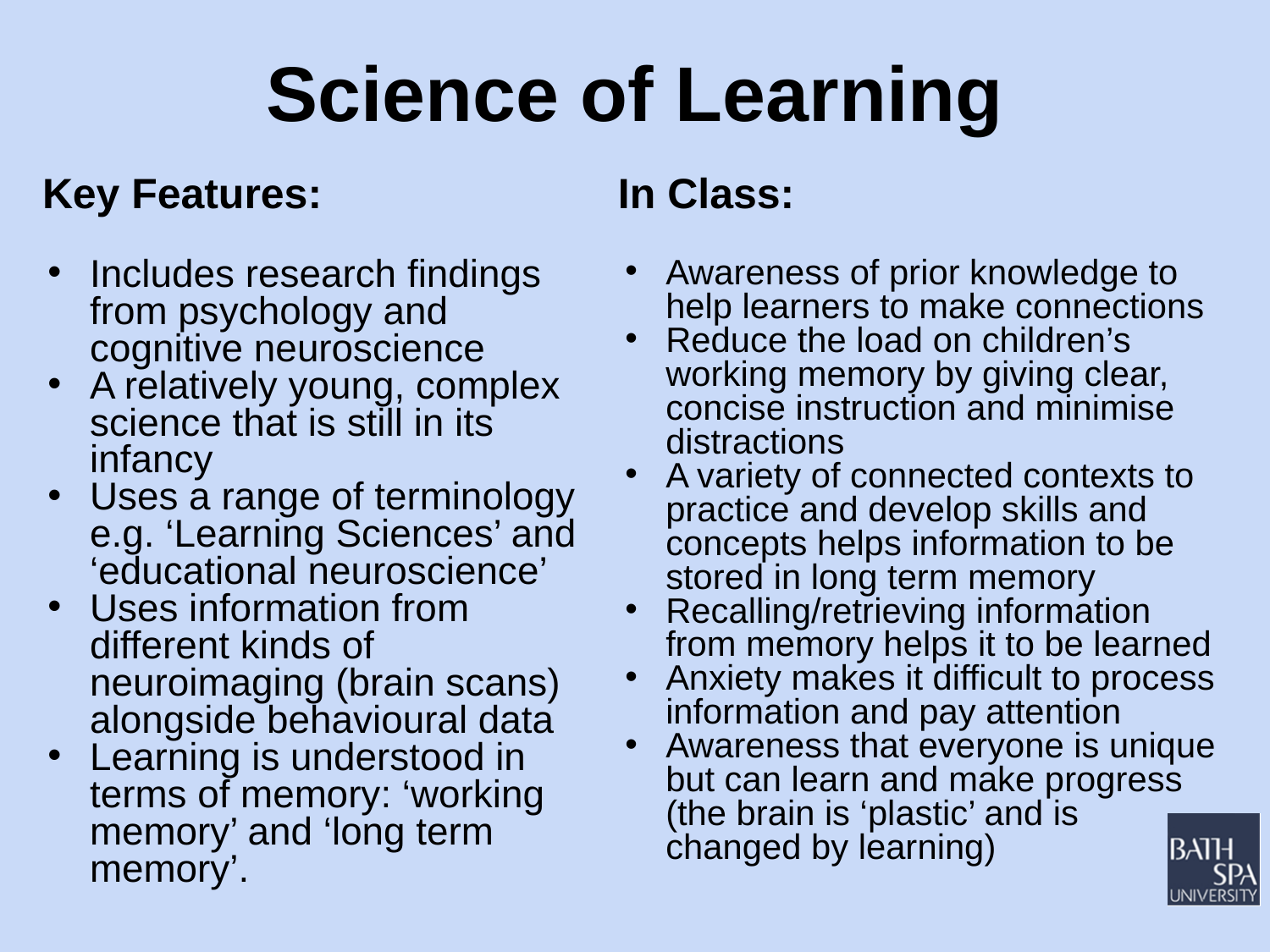

# Science of Learning
Key Features:

Includes research findings from psychology and cognitive neuroscience
A relatively young, complex science that is still in its infancy
Uses a range of terminology e.g. ‘Learning Sciences’ and ‘educational neuroscience’
Uses information from different kinds of neuroimaging (brain scans) alongside behavioural data
Learning is understood in terms of memory: ‘working memory’ and ‘long term memory’.
In Class:

Awareness of prior knowledge to help learners to make connections
Reduce the load on children’s working memory by giving clear, concise instruction and minimise distractions
A variety of connected contexts to practice and develop skills and concepts helps information to be stored in long term memory
Recalling/retrieving information from memory helps it to be learned
Anxiety makes it difficult to process information and pay attention
Awareness that everyone is unique but can learn and make progress (the brain is ‘plastic’ and is changed by learning)